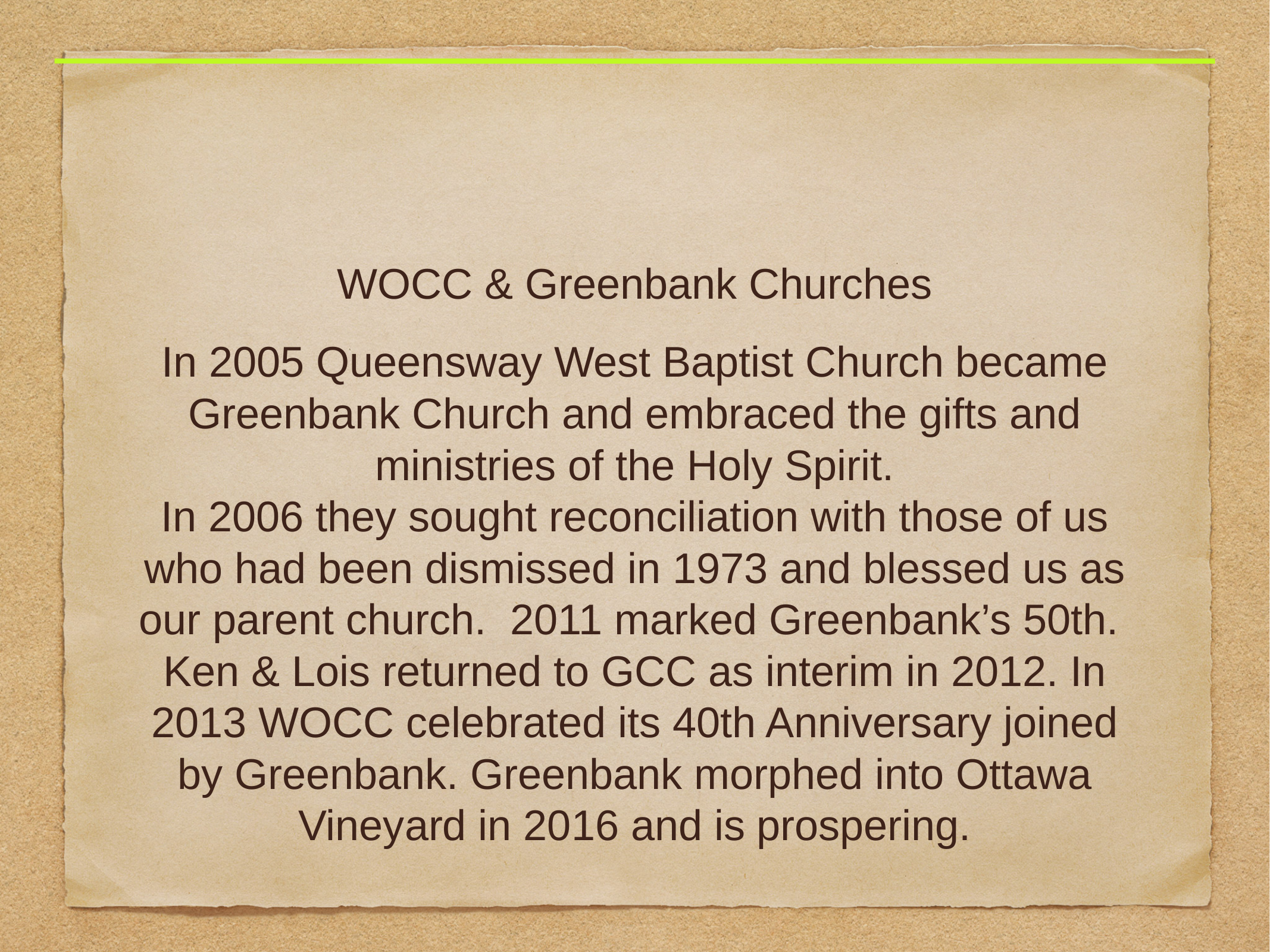

WOCC & Greenbank Churches
In 2005 Queensway West Baptist Church became Greenbank Church and embraced the gifts and ministries of the Holy Spirit.
In 2006 they sought reconciliation with those of us who had been dismissed in 1973 and blessed us as our parent church.  2011 marked Greenbank’s 50th.  Ken & Lois returned to GCC as interim in 2012. In 2013 WOCC celebrated its 40th Anniversary joined by Greenbank. Greenbank morphed into Ottawa Vineyard in 2016 and is prospering.